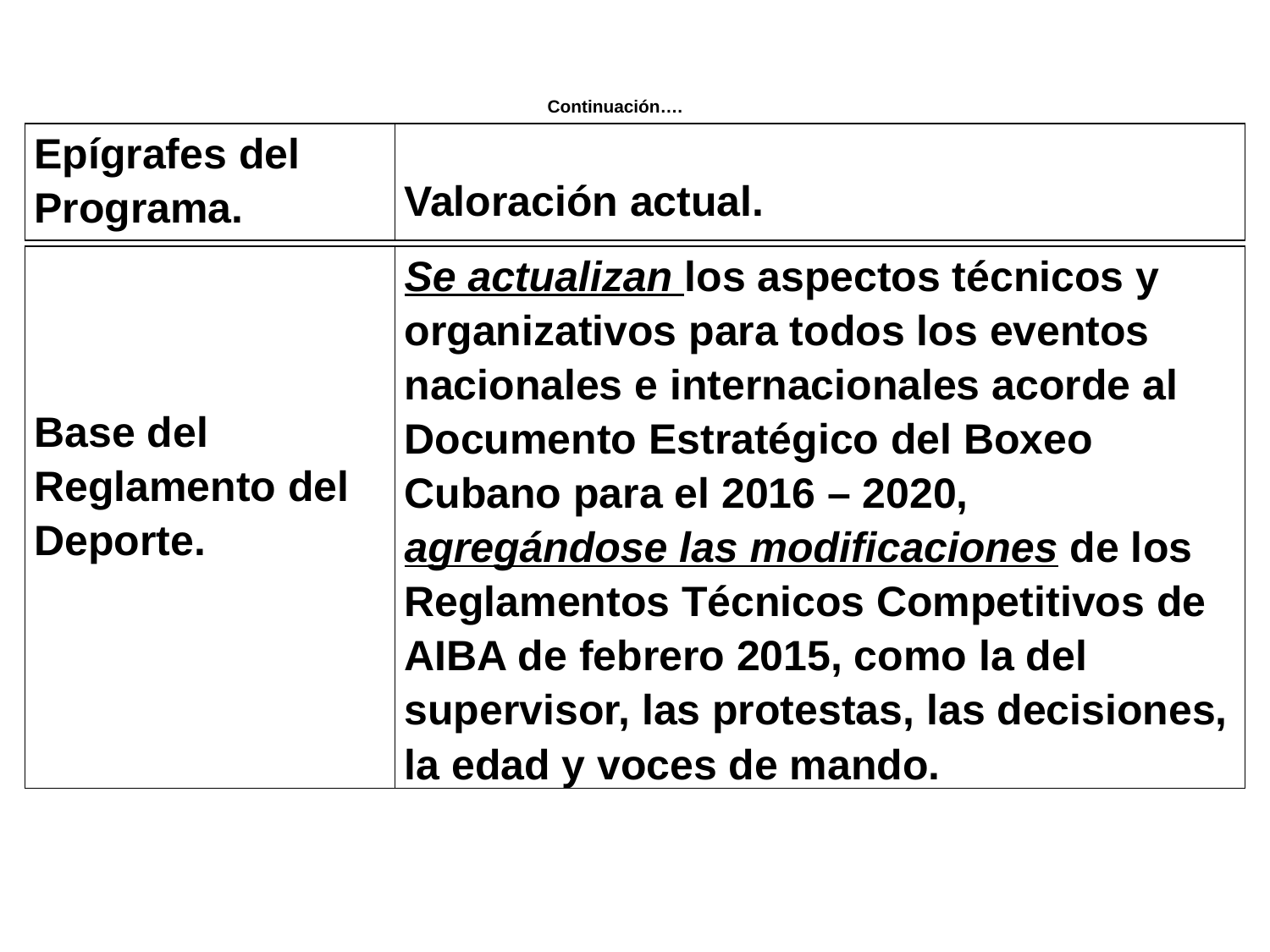

Continuación….
| Epígrafes del Programa. | Valoración actual. |
| --- | --- |
| Base del Reglamento del Deporte. | Se actualizan los aspectos técnicos y organizativos para todos los eventos nacionales e internacionales acorde al Documento Estratégico del Boxeo Cubano para el 2016 – 2020, agregándose las modificaciones de los Reglamentos Técnicos Competitivos de AIBA de febrero 2015, como la del supervisor, las protestas, las decisiones, la edad y voces de mando. |
| --- | --- |